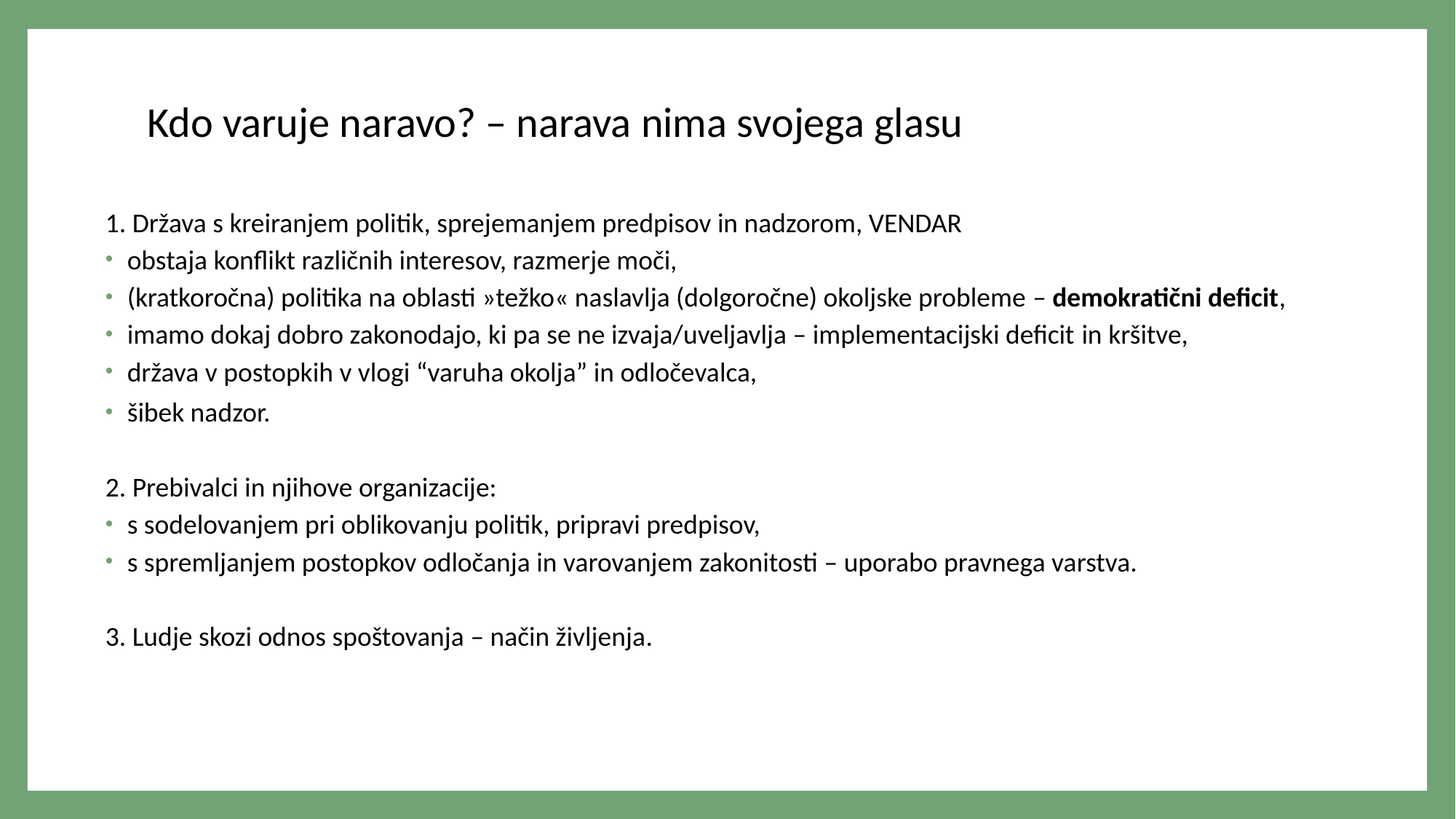

# Kdo varuje naravo? – narava nima svojega glasu
1. Država s kreiranjem politik, sprejemanjem predpisov in nadzorom, VENDAR
obstaja konflikt različnih interesov, razmerje moči,
(kratkoročna) politika na oblasti »težko« naslavlja (dolgoročne) okoljske probleme – demokratični deficit,
imamo dokaj dobro zakonodajo, ki pa se ne izvaja/uveljavlja – implementacijski deficit in kršitve,
država v postopkih v vlogi “varuha okolja” in odločevalca,
šibek nadzor.

2. Prebivalci in njihove organizacije:
s sodelovanjem pri oblikovanju politik, pripravi predpisov,
s spremljanjem postopkov odločanja in varovanjem zakonitosti – uporabo pravnega varstva.

3. Ludje skozi odnos spoštovanja – način življenja.